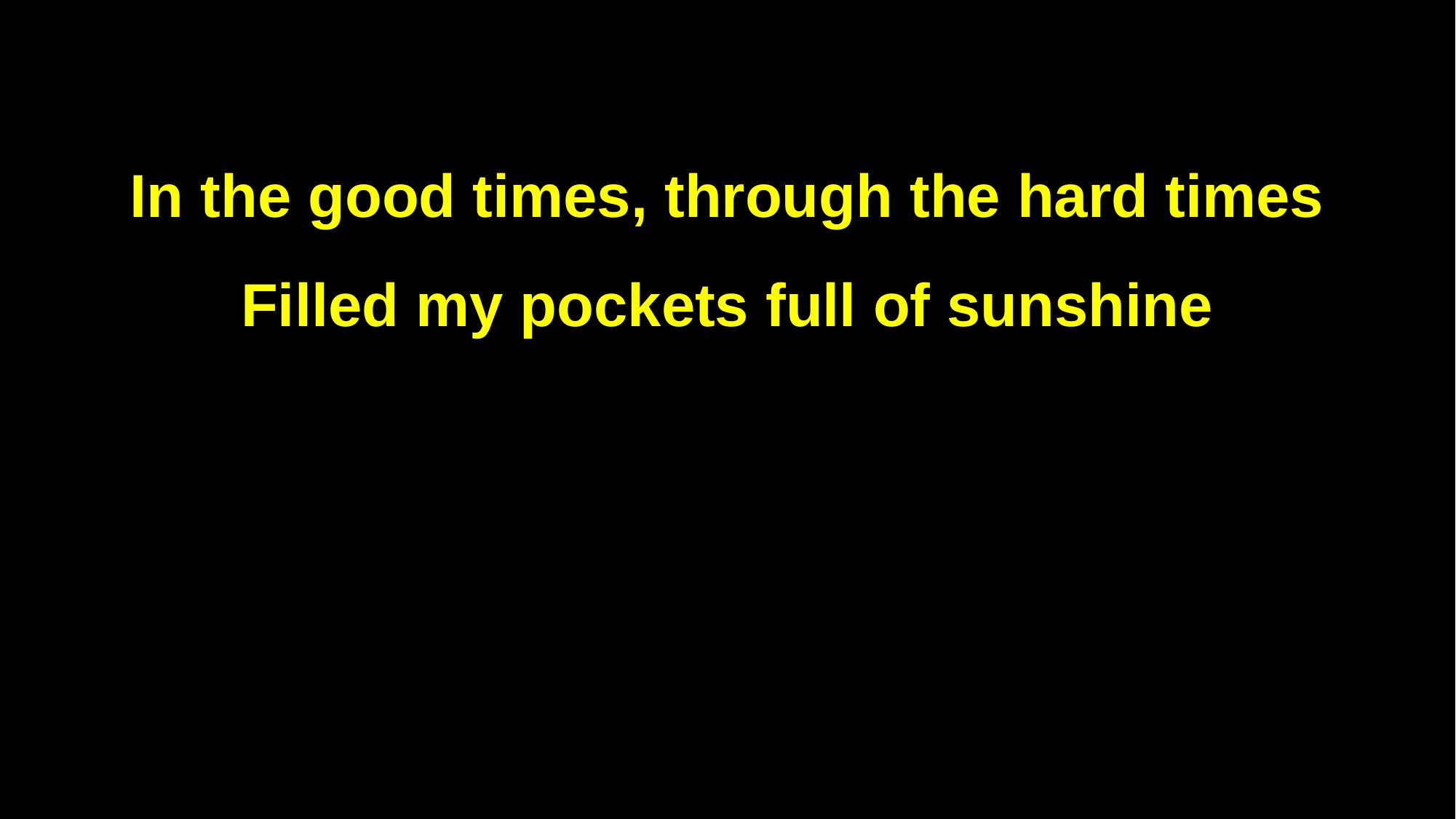

In the good times, through the hard times
Filled my pockets full of sunshine